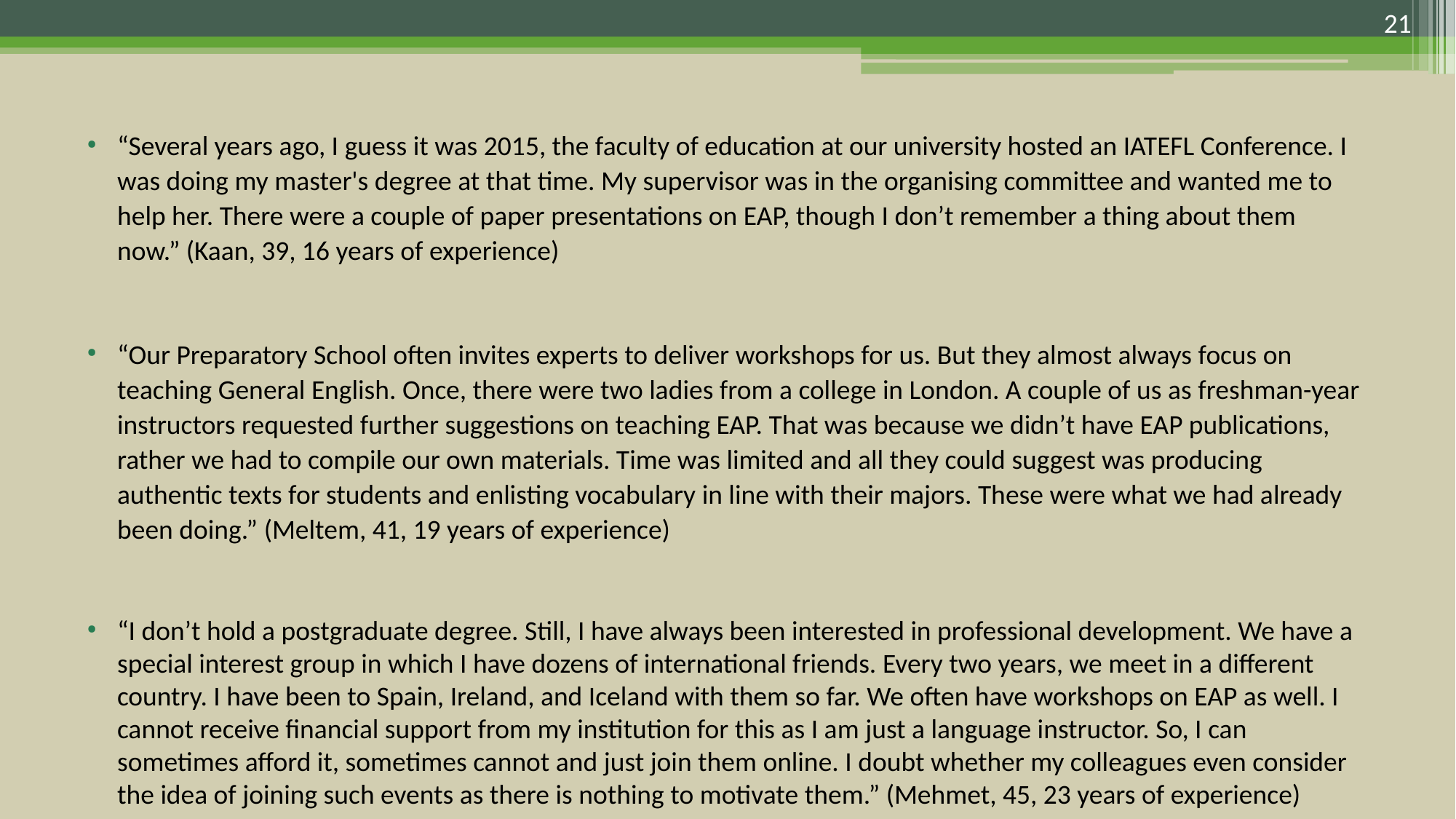

21
“Several years ago, I guess it was 2015, the faculty of education at our university hosted an IATEFL Conference. I was doing my master's degree at that time. My supervisor was in the organising committee and wanted me to help her. There were a couple of paper presentations on EAP, though I don’t remember a thing about them now.” (Kaan, 39, 16 years of experience)

“Our Preparatory School often invites experts to deliver workshops for us. But they almost always focus on teaching General English. Once, there were two ladies from a college in London. A couple of us as freshman-year instructors requested further suggestions on teaching EAP. That was because we didn’t have EAP publications, rather we had to compile our own materials. Time was limited and all they could suggest was producing authentic texts for students and enlisting vocabulary in line with their majors. These were what we had already been doing.” (Meltem, 41, 19 years of experience)

“I don’t hold a postgraduate degree. Still, I have always been interested in professional development. We have a special interest group in which I have dozens of international friends. Every two years, we meet in a different country. I have been to Spain, Ireland, and Iceland with them so far. We often have workshops on EAP as well. I cannot receive financial support from my institution for this as I am just a language instructor. So, I can sometimes afford it, sometimes cannot and just join them online. I doubt whether my colleagues even consider the idea of joining such events as there is nothing to motivate them.” (Mehmet, 45, 23 years of experience)